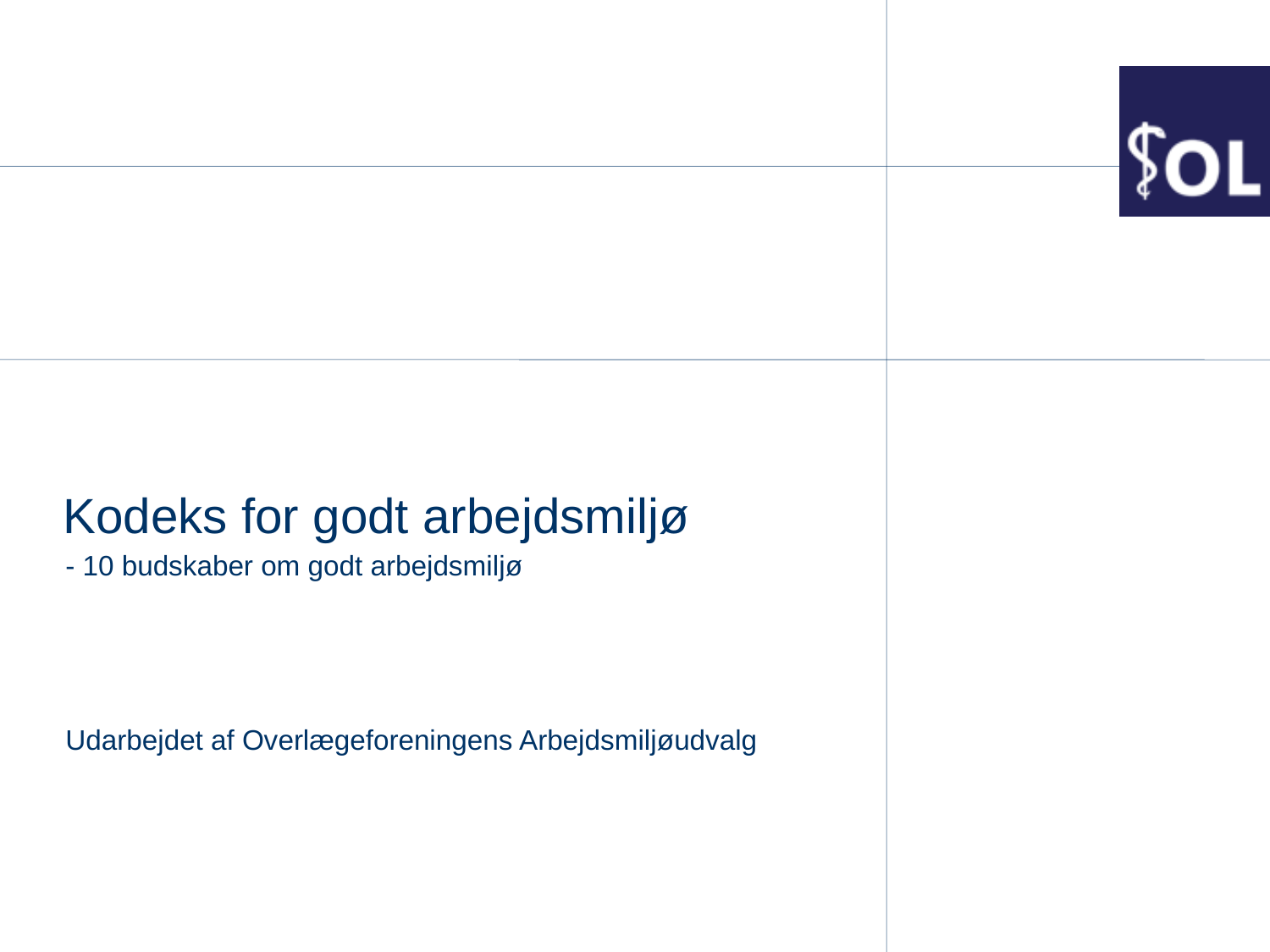

# Kodeks for godt arbejdsmiljø
- 10 budskaber om godt arbejdsmiljø
Udarbejdet af Overlægeforeningens Arbejdsmiljøudvalg